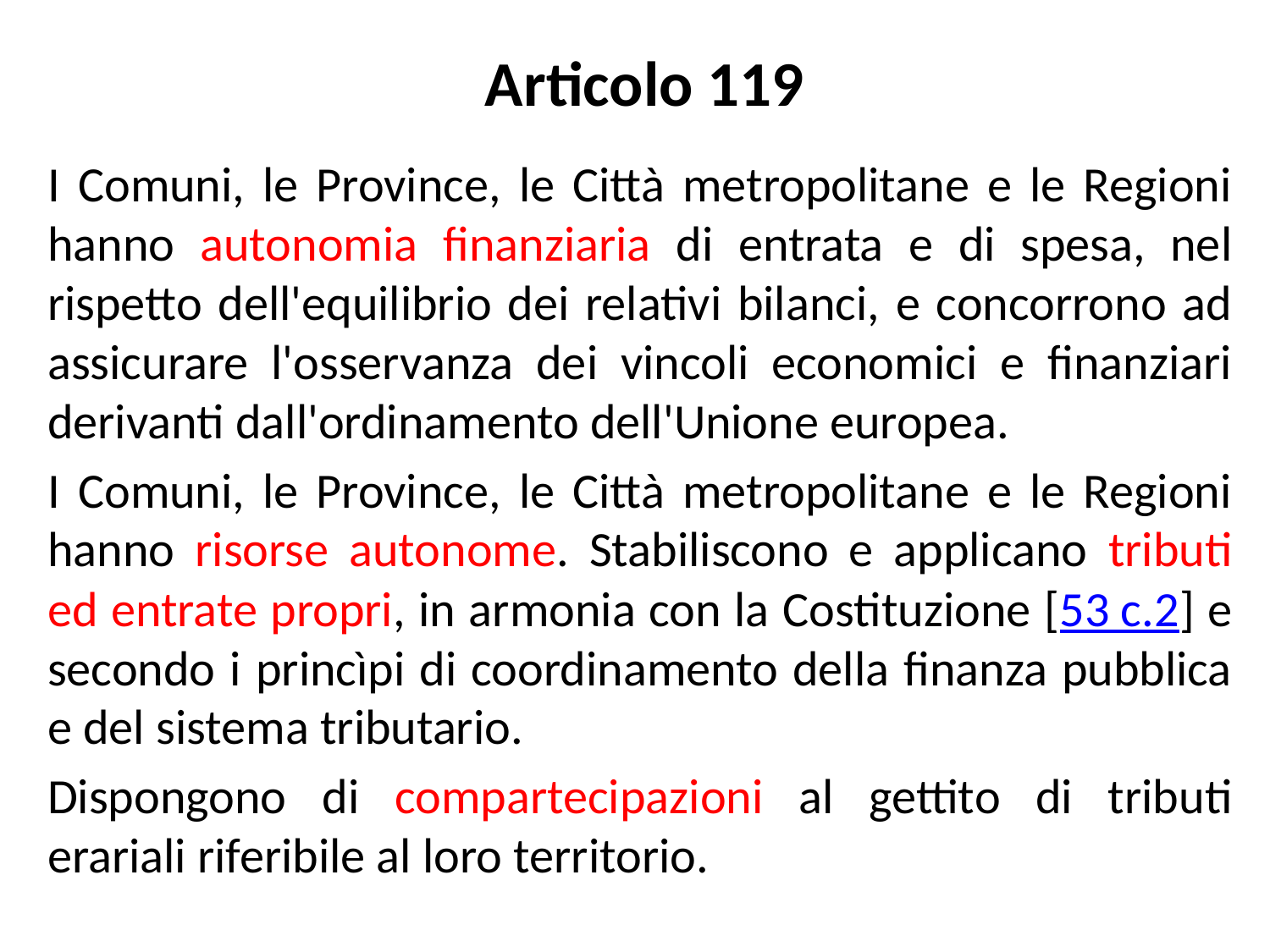

# Articolo 119
I Comuni, le Province, le Città metropolitane e le Regioni hanno autonomia finanziaria di entrata e di spesa, nel rispetto dell'equilibrio dei relativi bilanci, e concorrono ad assicurare l'osservanza dei vincoli economici e finanziari derivanti dall'ordinamento dell'Unione europea.
I Comuni, le Province, le Città metropolitane e le Regioni hanno risorse autonome. Stabiliscono e applicano tributi ed entrate propri, in armonia con la Costituzione [53 c.2] e secondo i princìpi di coordinamento della finanza pubblica e del sistema tributario.
Dispongono di compartecipazioni al gettito di tributi erariali riferibile al loro territorio.